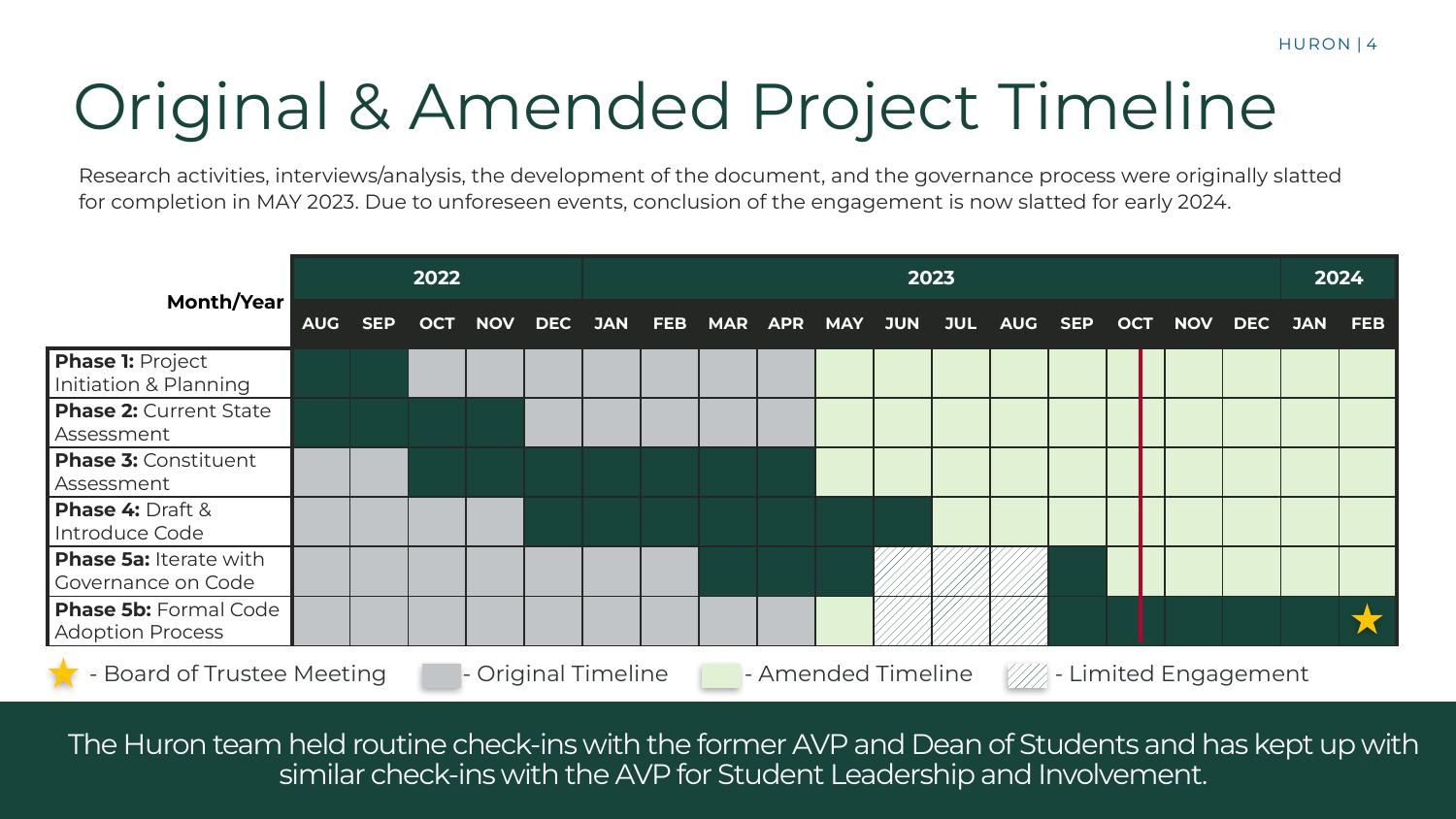

# Original & Amended Project Timeline
Research activities, interviews/analysis, the development of the document, and the governance process were originally slatted for completion in MAY 2023. Due to unforeseen events, conclusion of the engagement is now slatted for early 2024.
| Month/Year | 2022 | 1 | 2 | 3 | 4 | 2023 | 6 | 7 | 8 |  |  |  |  |  |  |  |  | 2024 |  |
| --- | --- | --- | --- | --- | --- | --- | --- | --- | --- | --- | --- | --- | --- | --- | --- | --- | --- | --- | --- |
|  | AUG | SEP | OCT | NOV | DEC | JAN | FEB | MAR | APR | MAY | JUN | JUL | AUG | SEP | OCT | NOV | DEC | JAN | FEB |
| Phase 1: Project Initiation & Planning |  |  |  |  |  |  |  |  |  |  |  |  |  |  |  |  |  |  |  |
| Phase 2: Current State Assessment |  |  |  |  |  |  |  |  |  |  |  |  |  |  |  |  |  |  |  |
| Phase 3: Constituent Assessment |  |  |  |  |  |  |  |  |  |  |  |  |  |  |  |  |  |  |  |
| Phase 4: Draft & Introduce Code |  |  |  |  |  |  |  |  |  |  |  |  |  |  |  |  |  |  |  |
| Phase 5a: Iterate with Governance on Code |  |  |  |  |  |  |  |  |  |  |  |  |  |  |  |  |  |  |  |
| Phase 5b: Formal Code Adoption Process |  |  |  |  |  |  |  |  |  |  |  |  |  |  |  |  |  |  |  |

- Board of Trustee Meeting             - Original Timeline             - Amended Timeline              - Limited Engagement

The Huron team held routine check-ins with the former AVP and Dean of Students and has kept up with similar check-ins with the AVP for Student Leadership and Involvement.
DRAFT FOR LEADERSHIP DISCUSSION ONLY